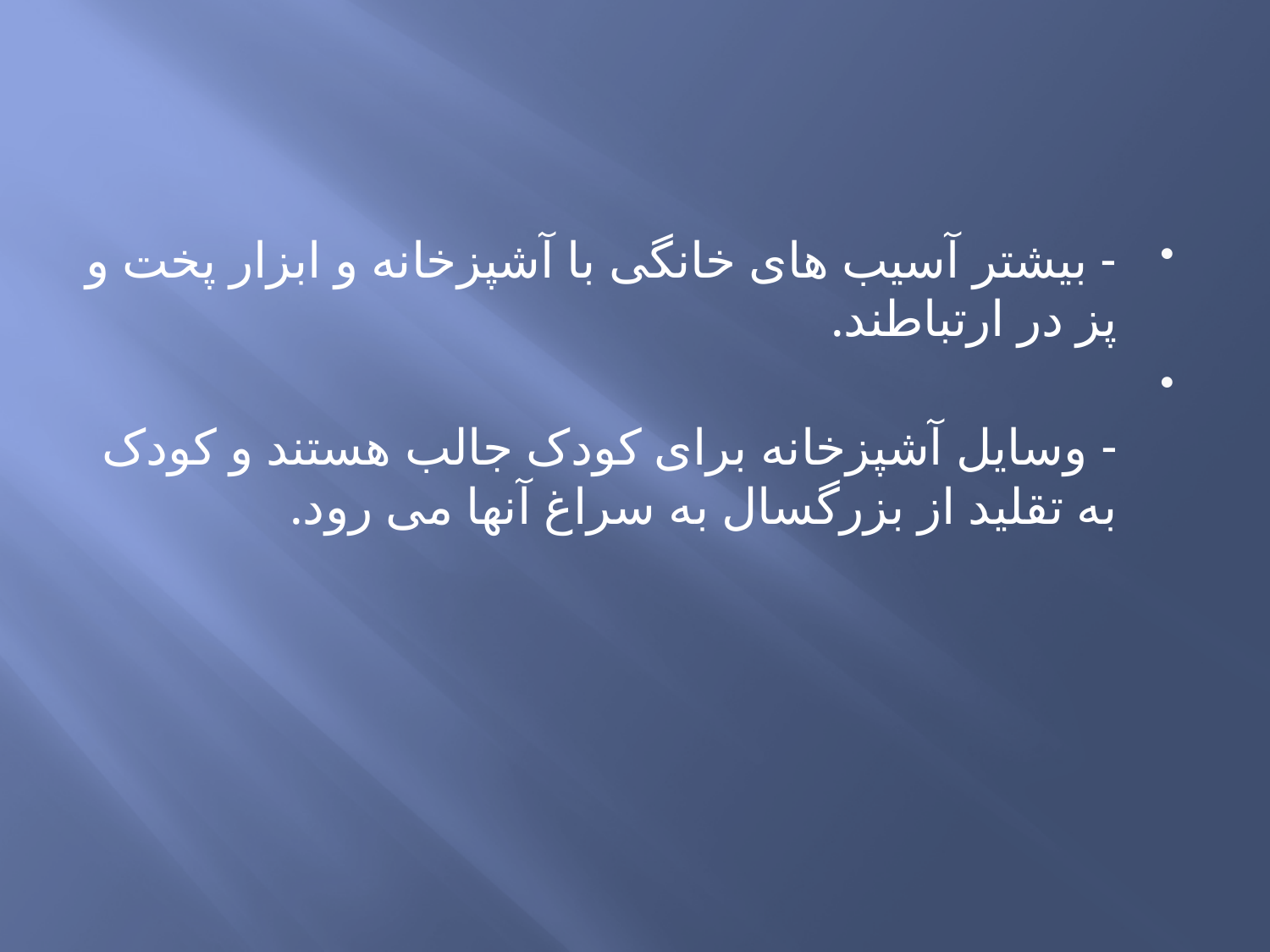

- بیشتر آسیب های خانگی با آشپزخانه و ابزار پخت و پز در ارتباطند.
- وسایل آشپزخانه برای کودک جالب هستند و کودک به تقلید از بزرگسال به سراغ آنها می رود.